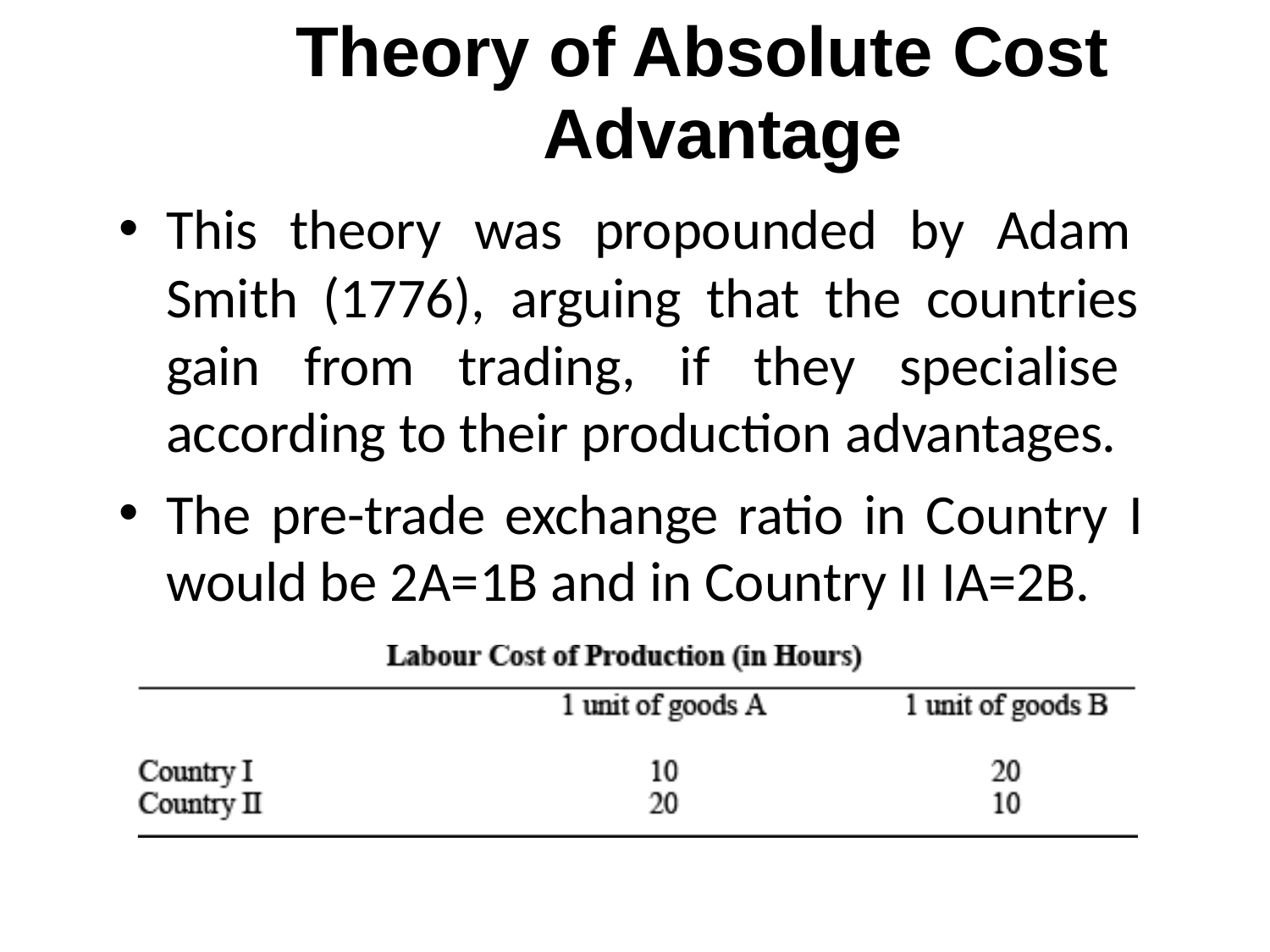

# Theory of Absolute Cost  Advantage
This theory was propounded by Adam  Smith (1776), arguing that the countries  gain from trading, if they specialise  according to their production advantages.
The pre-trade exchange ratio in Country I  would be 2A=1B and in Country II IA=2B.